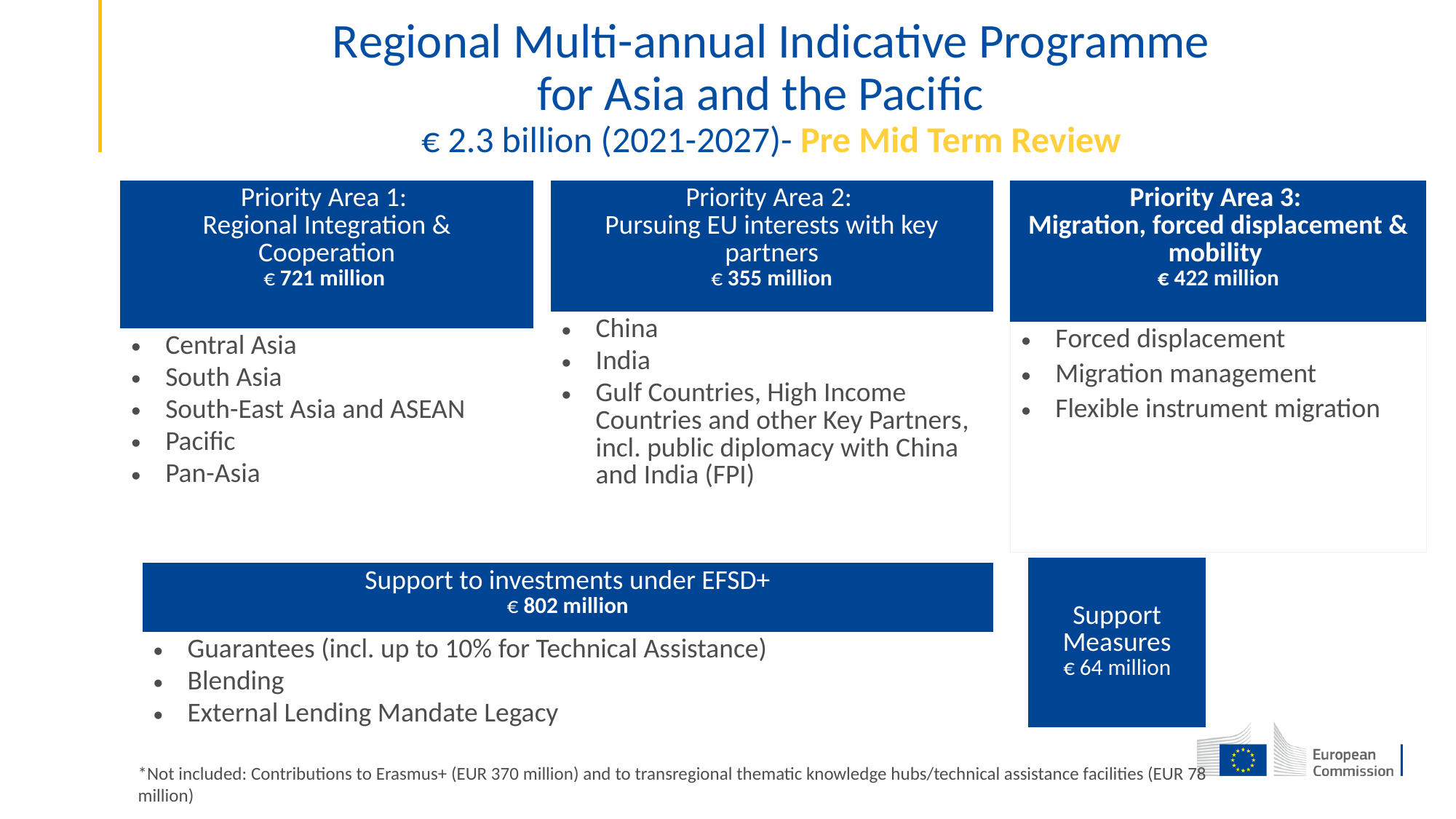

# Regional Multi-annual Indicative Programme for Asia and the Pacific € 2.3 billion (2021-2027)- Pre Mid Term Review
| Priority Area 1: Regional Integration & Cooperation € 721 million |
| --- |
| Central Asia South Asia South-East Asia and ASEAN Pacific Pan-Asia |
| Priority Area 2: Pursuing EU interests with key partners € 355 million |
| --- |
| China India Gulf Countries, High Income Countries and other Key Partners, incl. public diplomacy with China and India (FPI) |
| Priority Area 3: Migration, forced displacement & mobility € 422 million |
| --- |
| Forced displacement Migration management Flexible instrument migration |
| Support Measures € 64 million |
| --- |
| Support to investments under EFSD+ € 802 million |
| --- |
| Guarantees (incl. up to 10% for Technical Assistance) Blending External Lending Mandate Legacy |
*Not included: Contributions to Erasmus+ (EUR 370 million) and to transregional thematic knowledge hubs/technical assistance facilities (EUR 78 million)